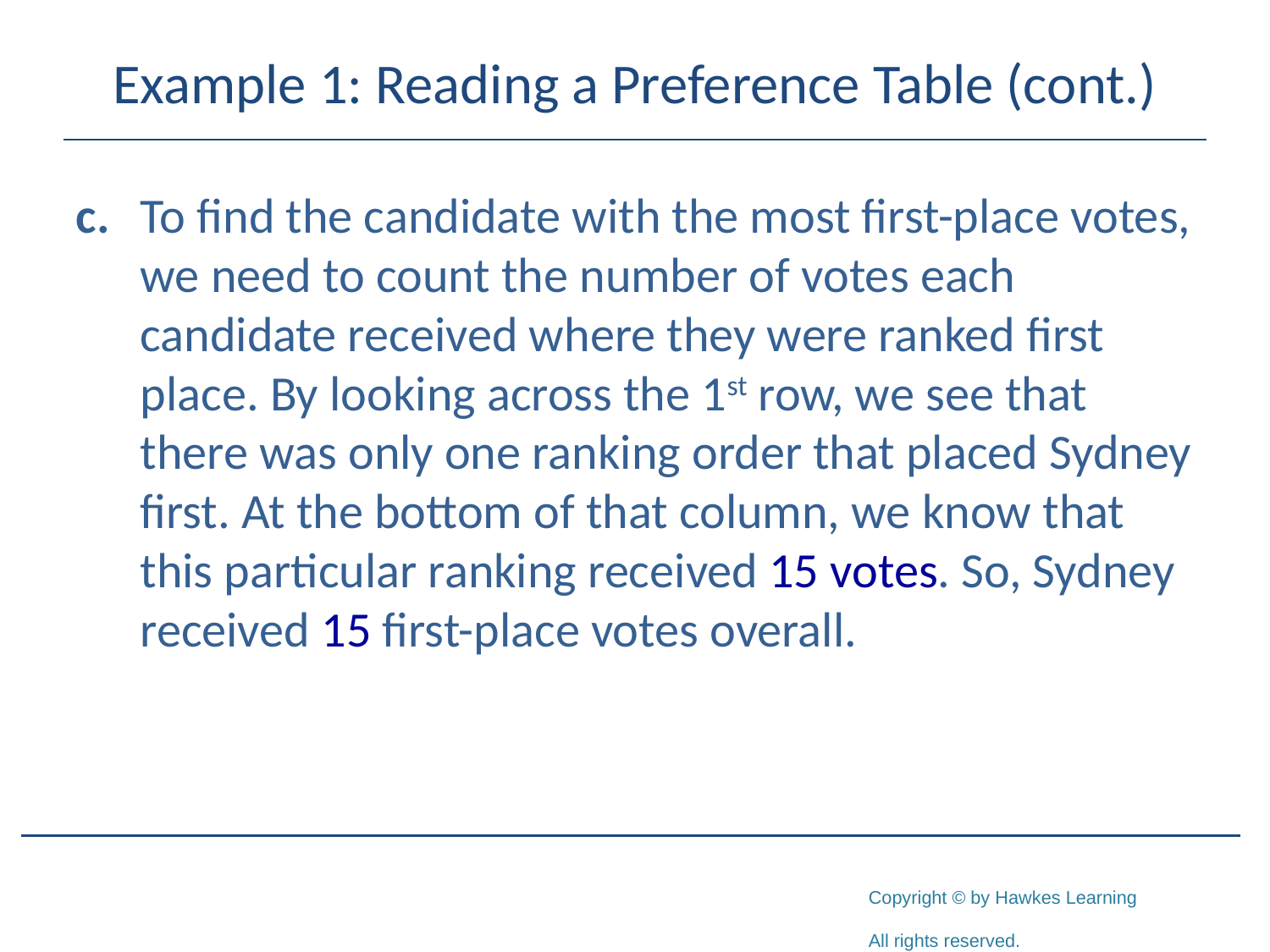

# Example 1: Reading a Preference Table (cont.)
c.	To find the candidate with the most first-place votes, we need to count the number of votes each candidate received where they were ranked first place. By looking across the 1st row, we see that there was only one ranking order that placed Sydney first. At the bottom of that column, we know that this particular ranking received 15 votes. So, Sydney received 15 first-place votes overall.